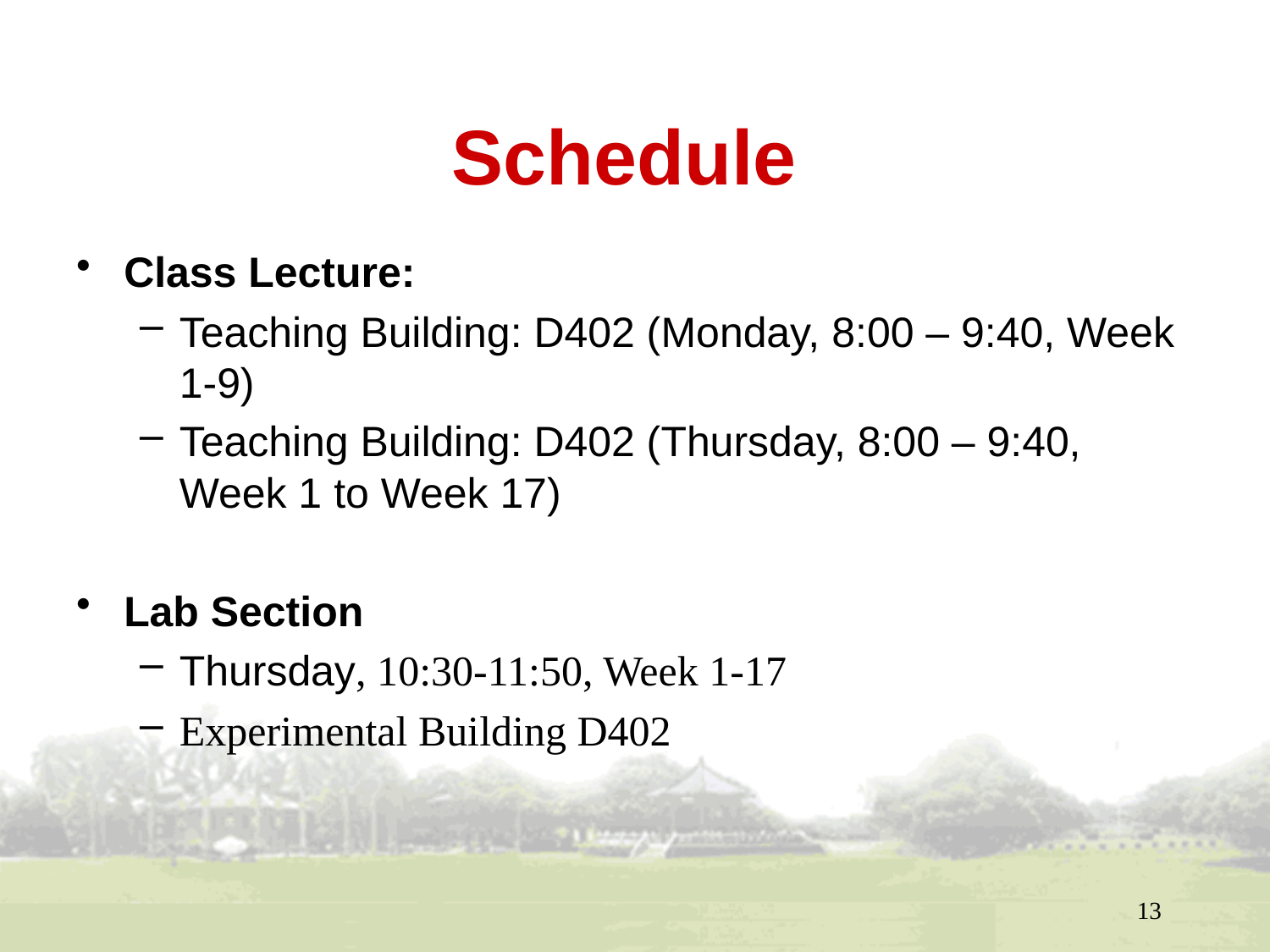

# Schedule
Class Lecture:
Teaching Building: D402 (Monday, 8:00 – 9:40, Week 1-9)
Teaching Building: D402 (Thursday, 8:00 – 9:40, Week 1 to Week 17)

Lab Section
Thursday, 10:30-11:50, Week 1-17
Experimental Building D402
13